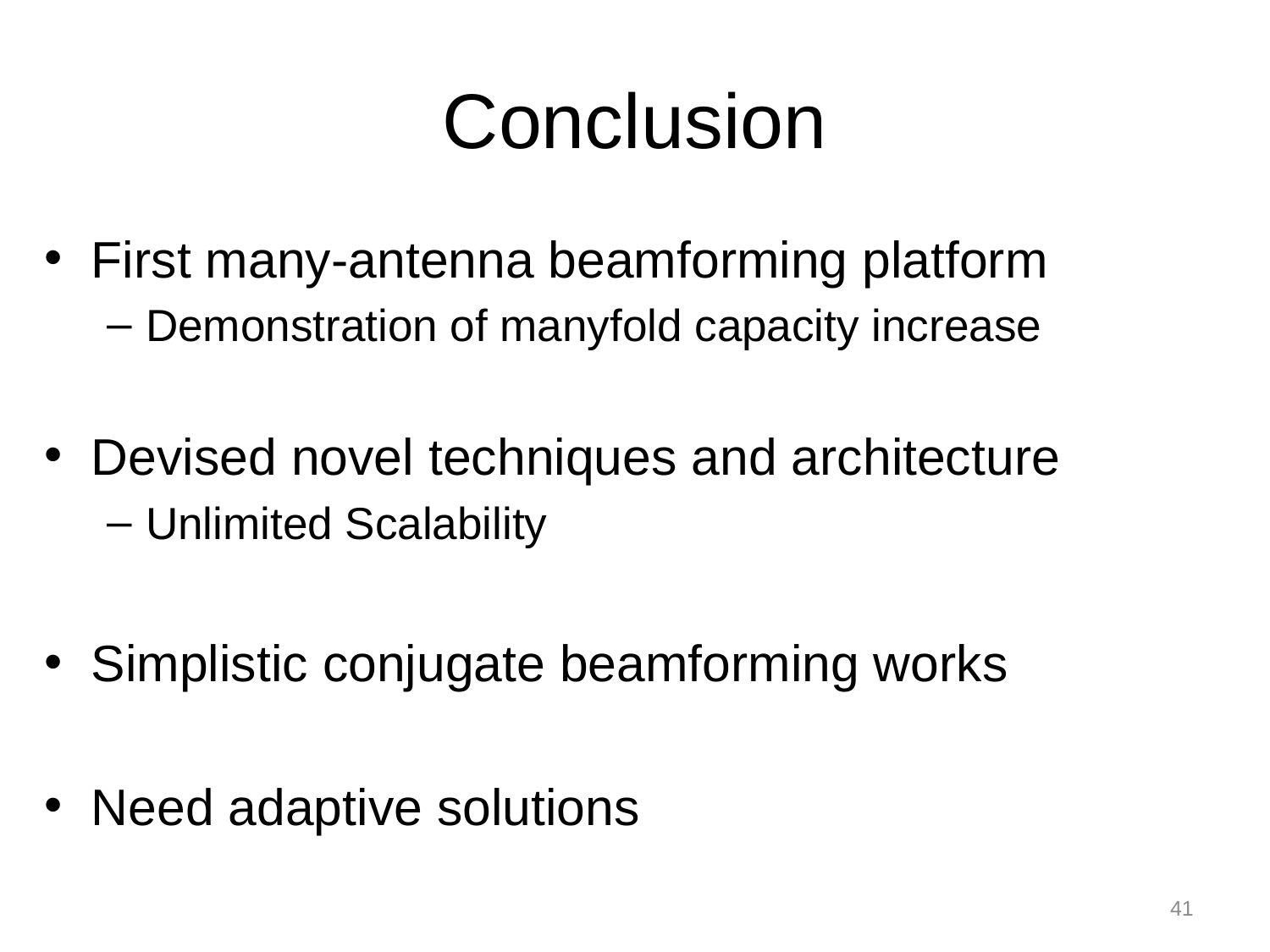

# Conclusion
First many-antenna beamforming platform
Demonstration of manyfold capacity increase

Devised novel techniques and architecture
Unlimited Scalability

Simplistic conjugate beamforming works

Need adaptive solutions
41